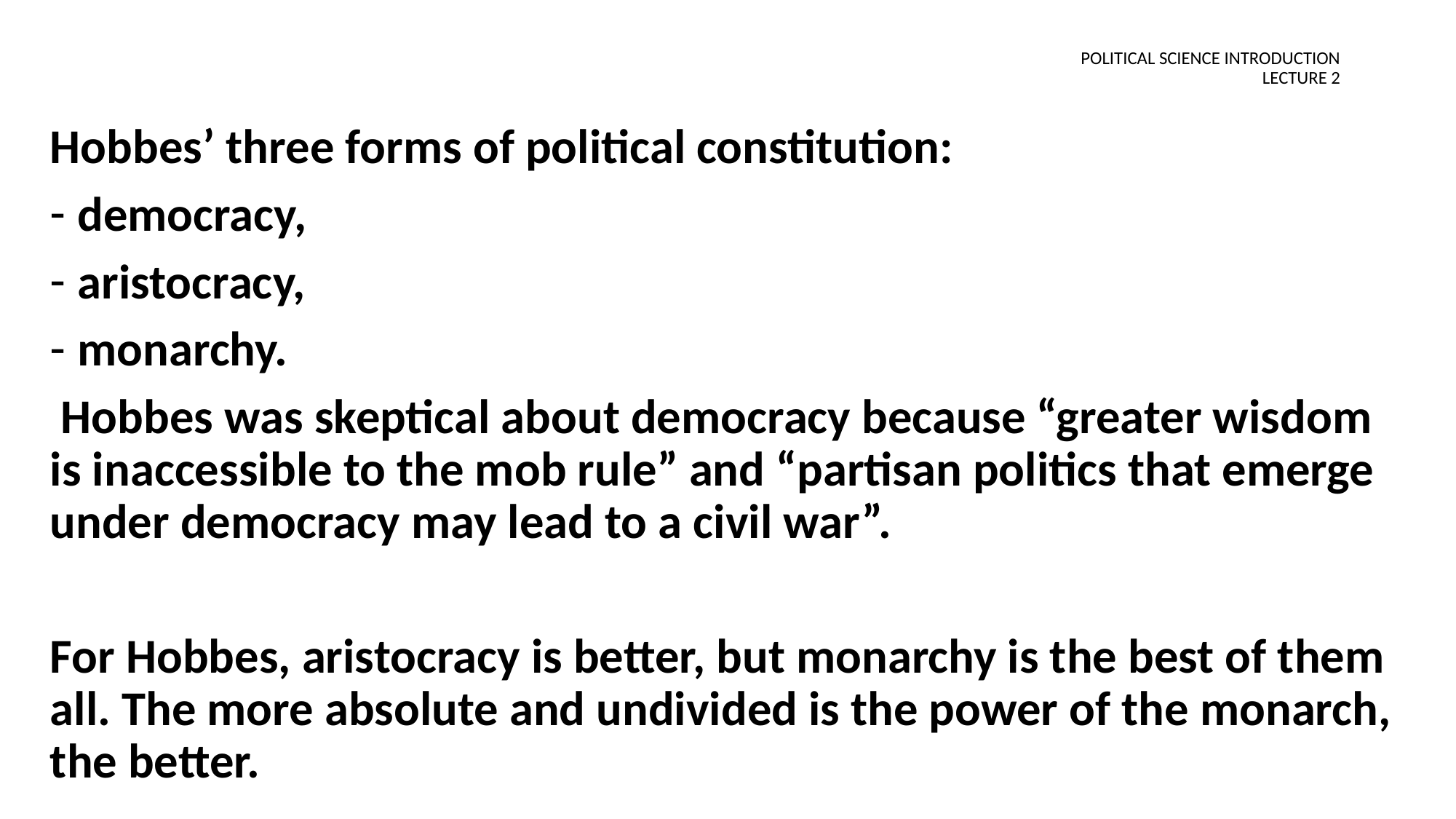

# Political science introduction lecture 2
Hobbes’ three forms of political constitution:
democracy,
aristocracy,
monarchy.
 Hobbes was skeptical about democracy because “greater wisdom is inaccessible to the mob rule” and “partisan politics that emerge under democracy may lead to a civil war”.

For Hobbes, aristocracy is better, but monarchy is the best of them all. The more absolute and undivided is the power of the monarch, the better.